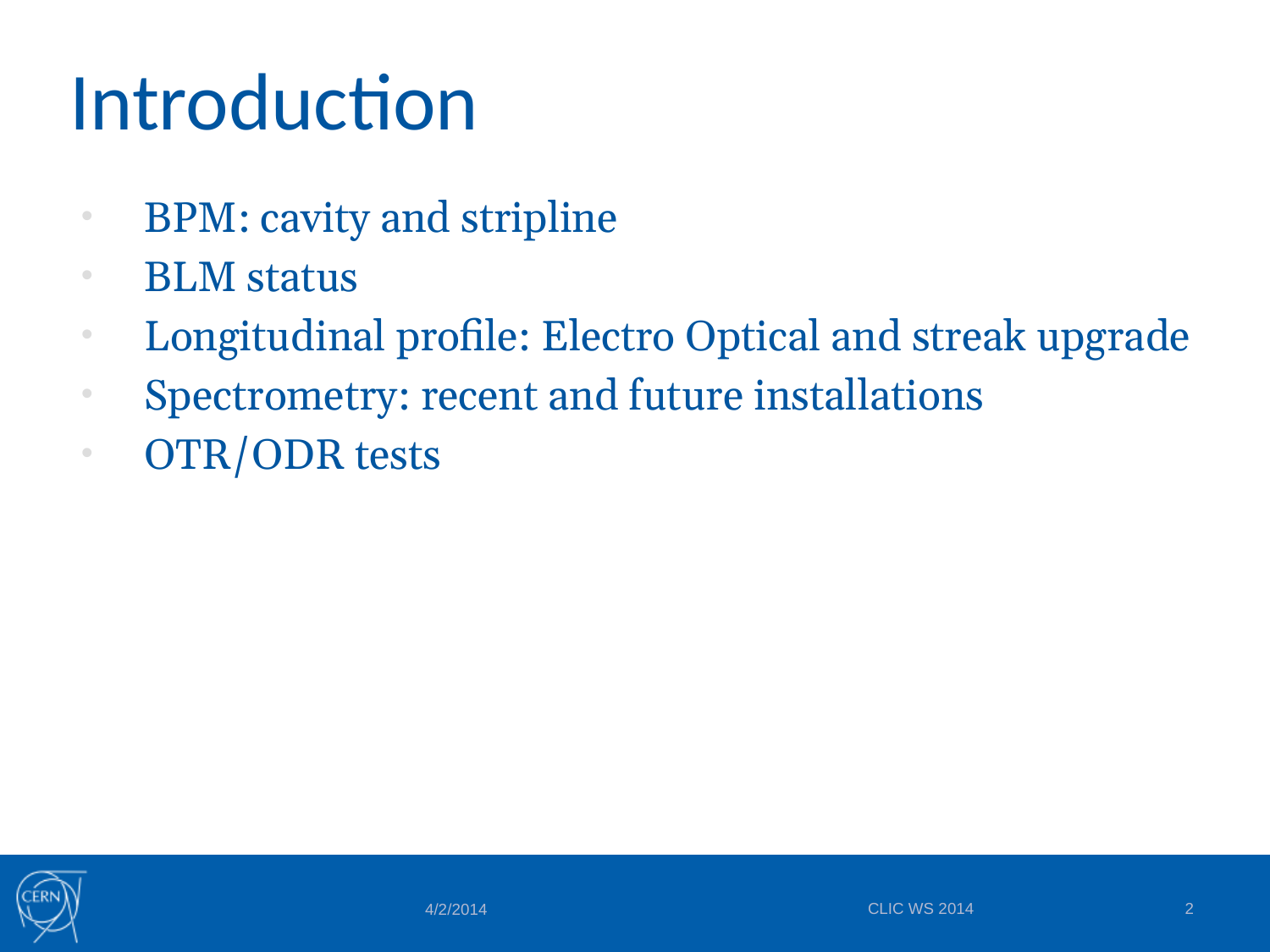

# Introduction
BPM: cavity and stripline
BLM status
Longitudinal profile: Electro Optical and streak upgrade
Spectrometry: recent and future installations
OTR/ODR tests

CLIC WS 2014
2
4/2/2014